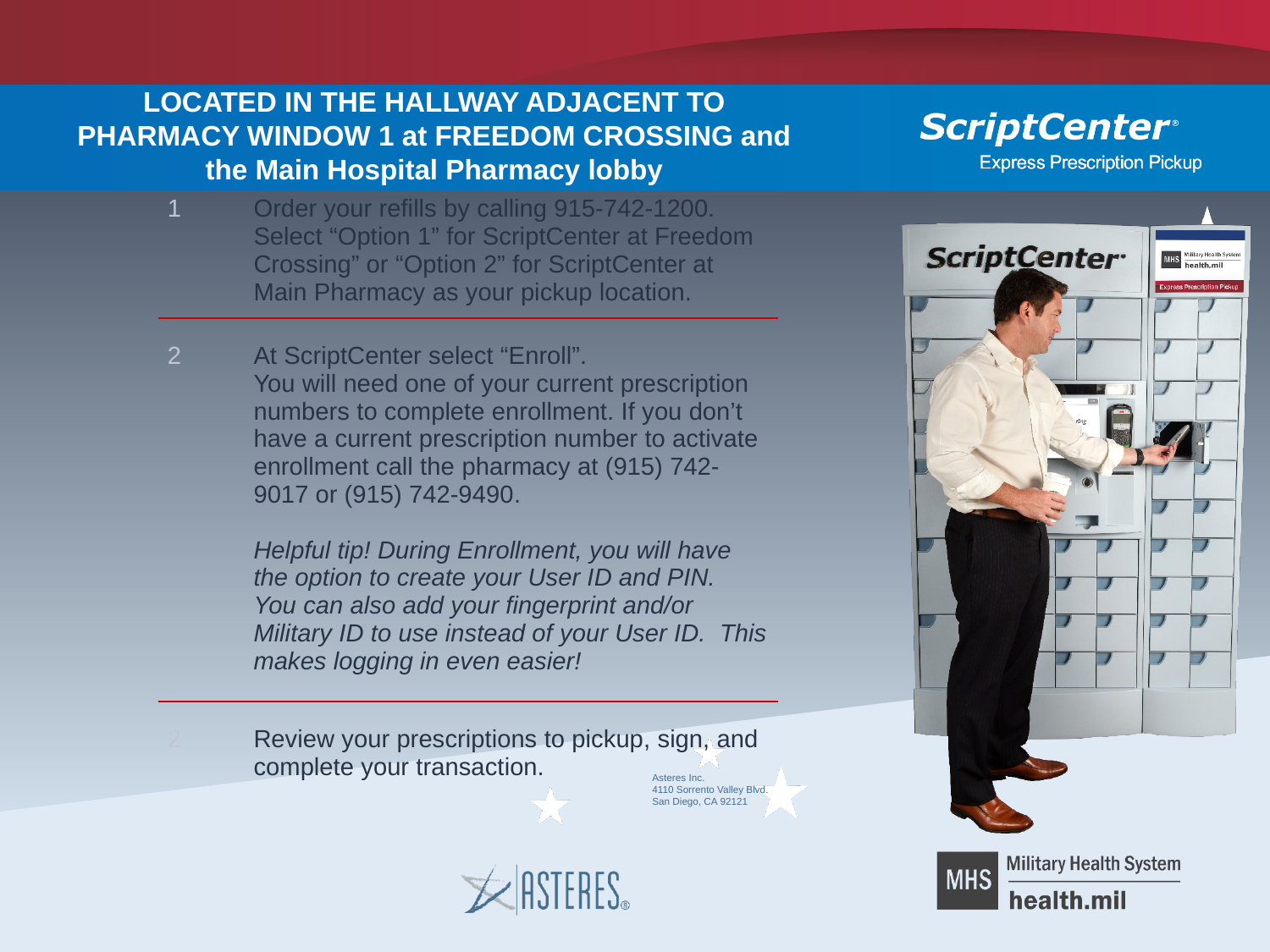

LOCATED IN THE HALLWAY ADJACENT TO PHARMACY WINDOW 1 at FREEDOM CROSSING and the Main Hospital Pharmacy lobby
| 1 | Order your refills by calling 915-742-1200. Select “Option 1” for ScriptCenter at Freedom Crossing” or “Option 2” for ScriptCenter at Main Pharmacy as your pickup location. |
| --- | --- |
| 2 | At ScriptCenter select “Enroll”. You will need one of your current prescription numbers to complete enrollment. If you don’t have a current prescription number to activate enrollment call the pharmacy at (915) 742-9017 or (915) 742-9490. Helpful tip! During Enrollment, you will have the option to create your User ID and PIN. You can also add your fingerprint and/or Military ID to use instead of your User ID. This makes logging in even easier! |
| 2 | Review your prescriptions to pickup, sign, and complete your transaction. |
Asteres Inc.
4110 Sorrento Valley Blvd.
San Diego, CA 92121